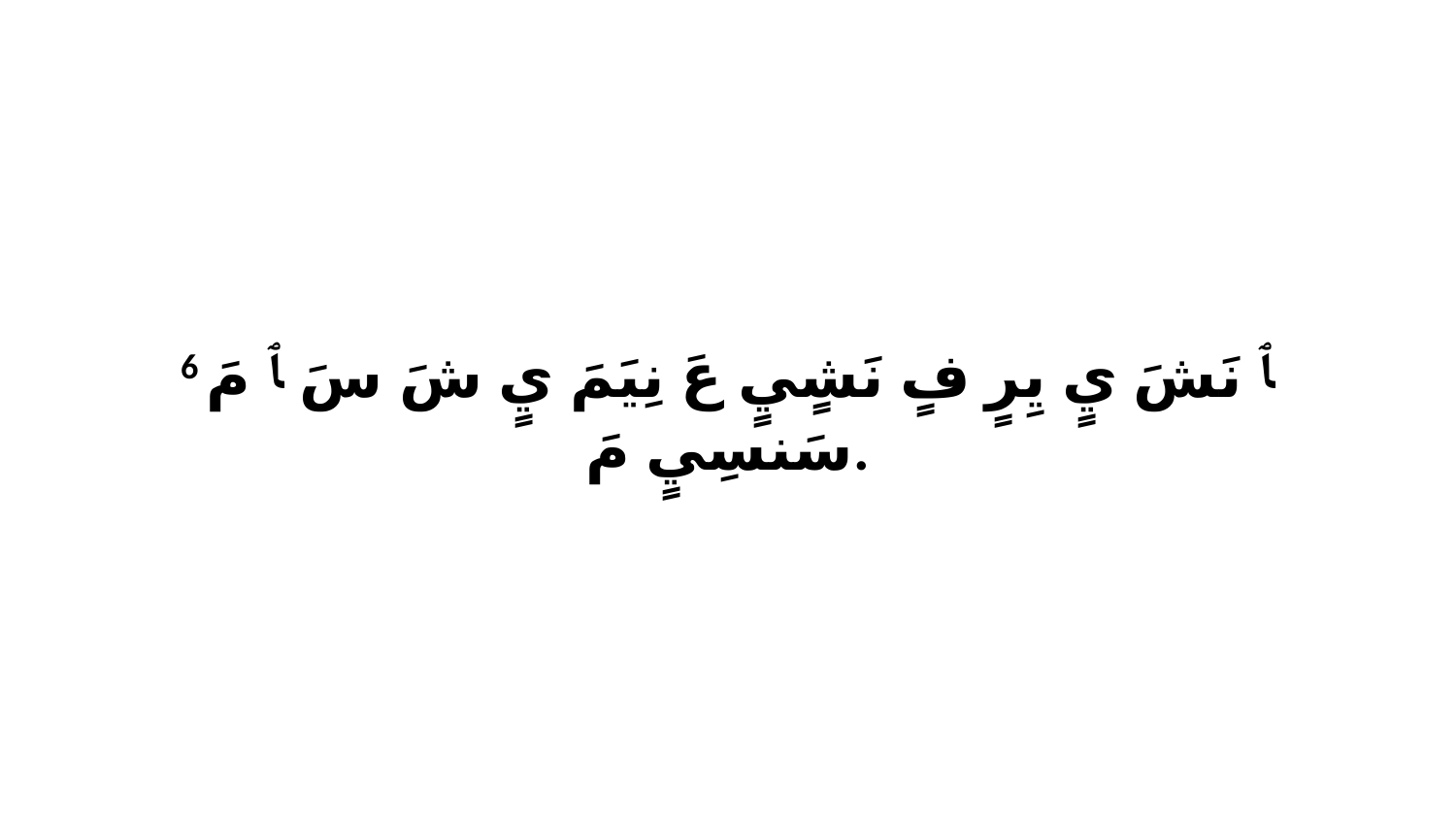

6 ﭑ نَشَ يٍ يِرٍ فٍ نَشٍيٍ عَ نِيَمَ يٍ شَ سَ ﭑ مَ سَنسِيٍ مَ.